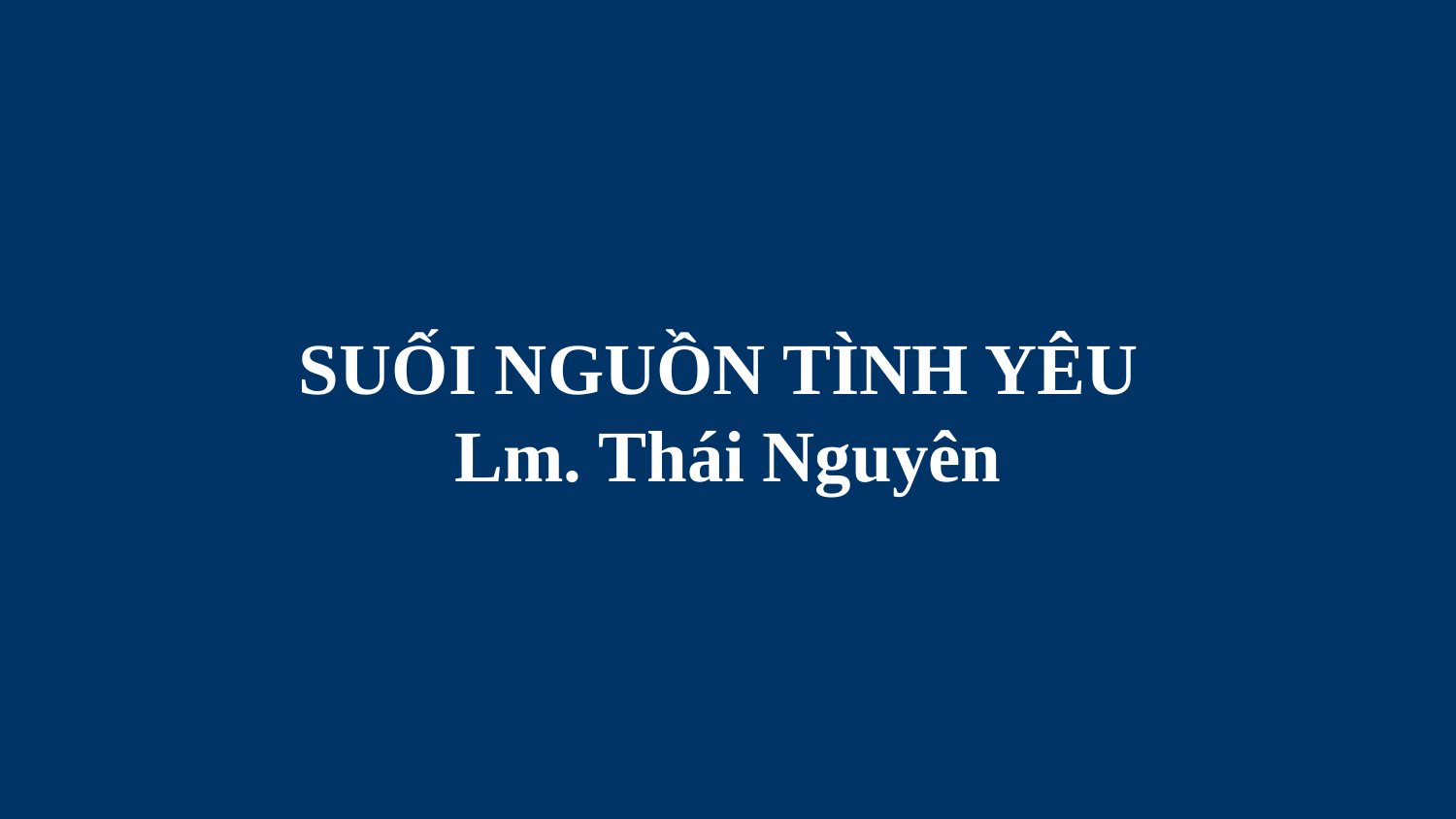

# SUỐI NGUỒN TÌNH YÊU Lm. Thái Nguyên